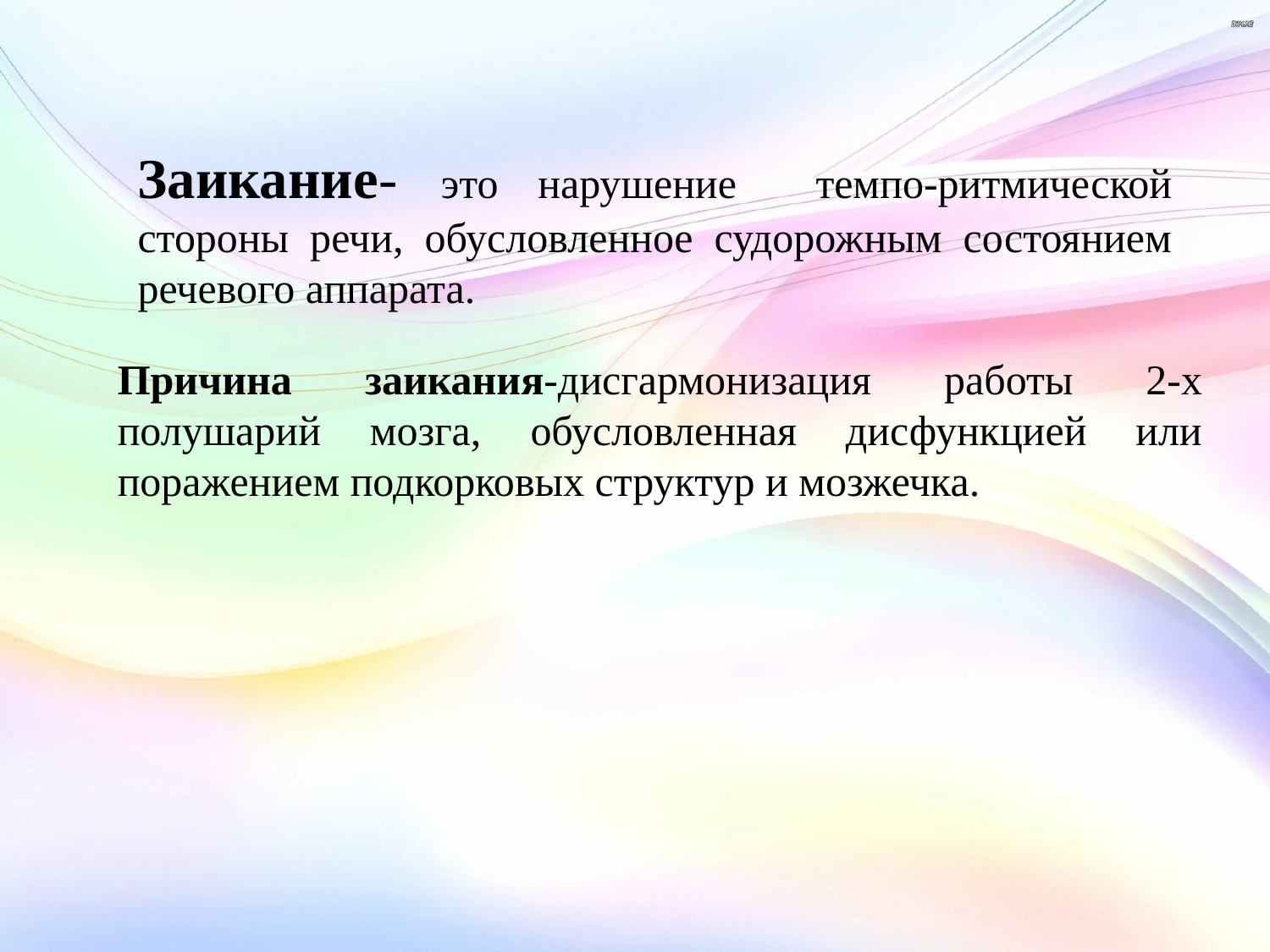

Заикание- это нарушение  темпо-ритмической стороны речи, обусловленное судорожным состоянием речевого аппарата.
Причина заикания-дисгармонизация работы 2-х полушарий мозга, обусловленная дисфункцией или поражением подкорковых структур и мозжечка.